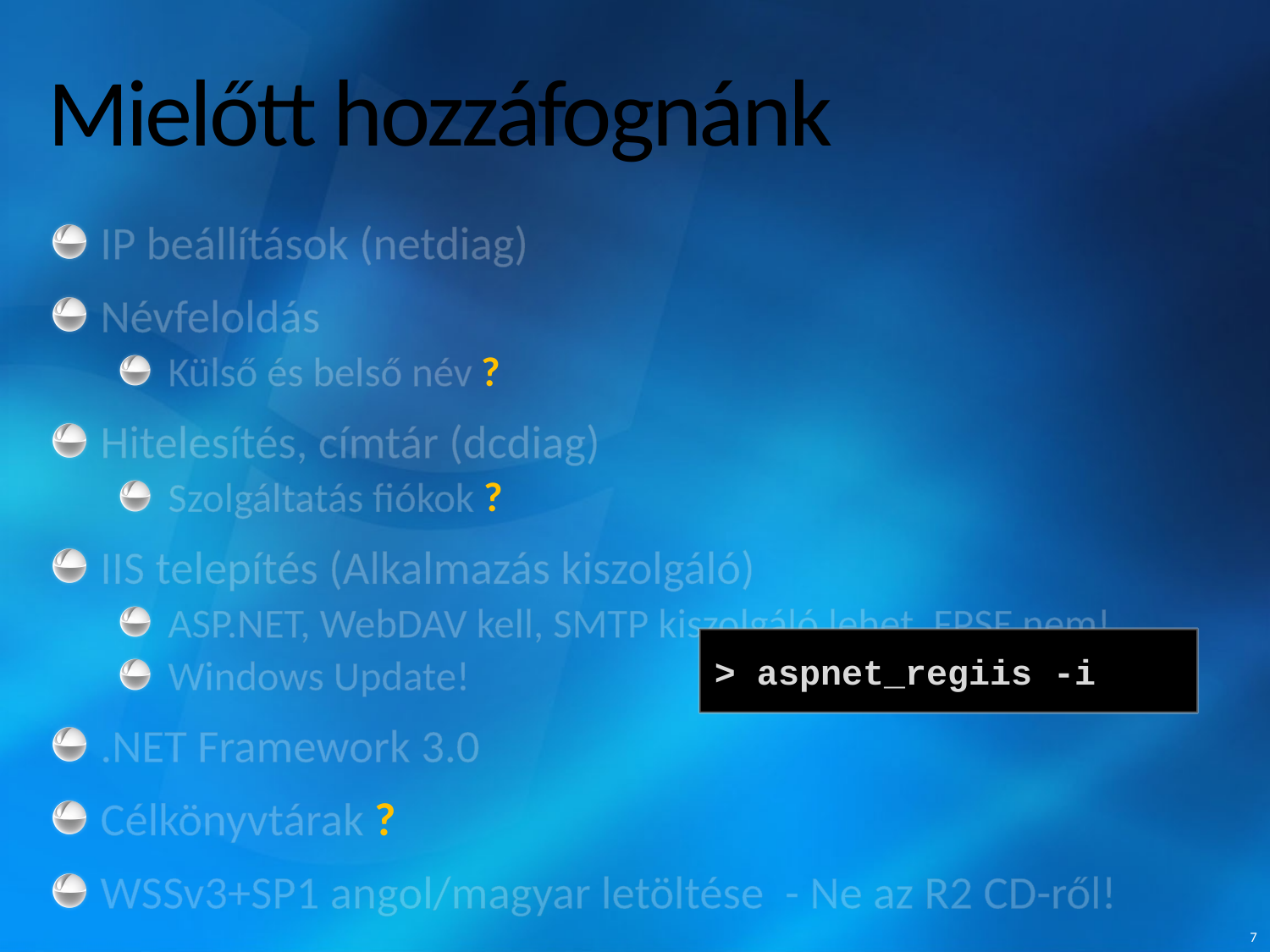

# Mielőtt hozzáfognánk
IP beállítások (netdiag)
Névfeloldás
Külső és belső név ?
Hitelesítés, címtár (dcdiag)
Szolgáltatás fiókok ?
IIS telepítés (Alkalmazás kiszolgáló)
ASP.NET, WebDAV kell, SMTP kiszolgáló lehet, FPSE nem!
Windows Update!
.NET Framework 3.0
Célkönyvtárak ?
WSSv3+SP1 angol/magyar letöltése  - Ne az R2 CD-ről!
> aspnet_regiis -i
7